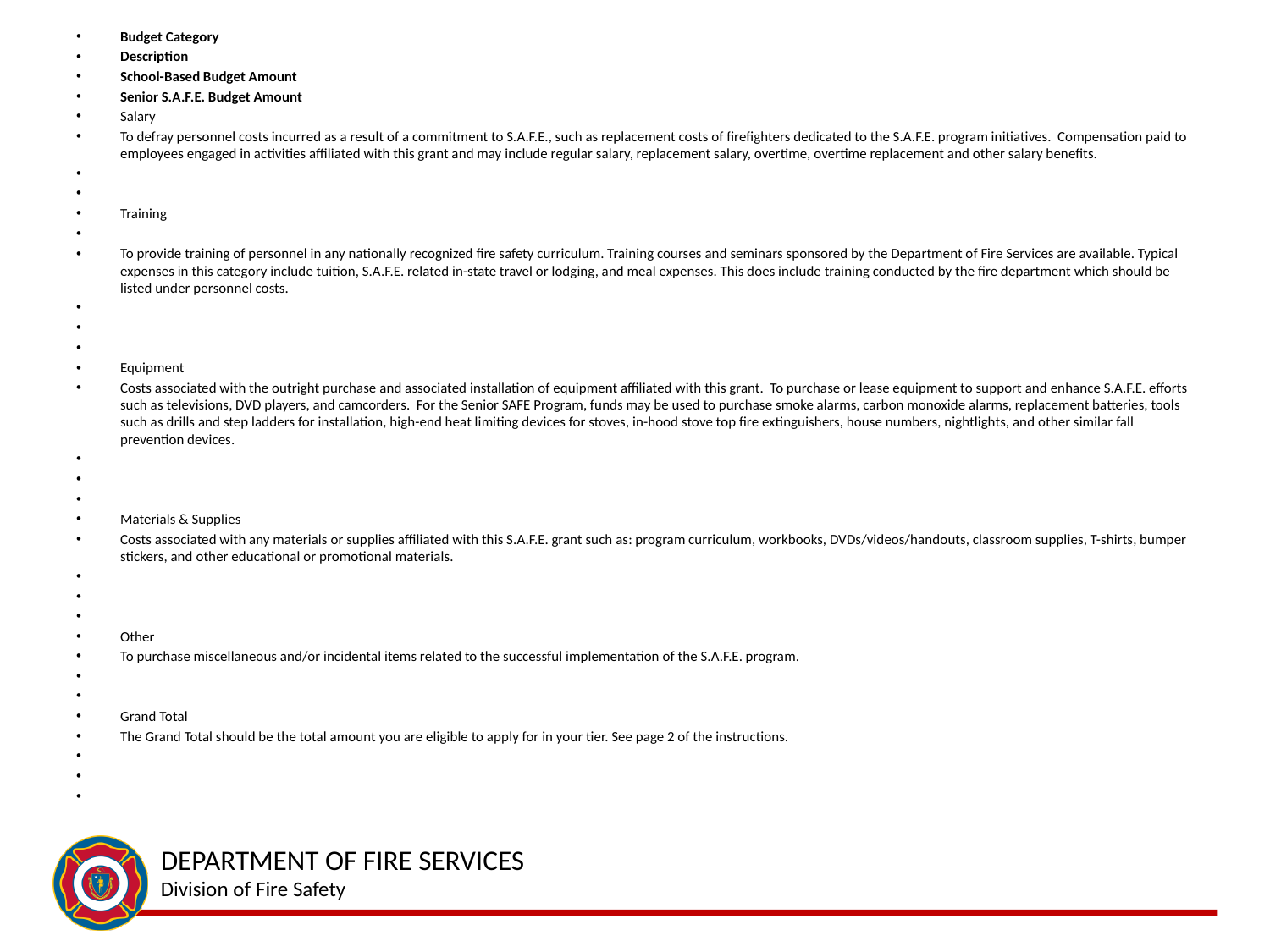

Budget Category
Description
School-Based Budget Amount
Senior S.A.F.E. Budget Amount
Salary
To defray personnel costs incurred as a result of a commitment to S.A.F.E., such as replacement costs of firefighters dedicated to the S.A.F.E. program initiatives.  Compensation paid to employees engaged in activities affiliated with this grant and may include regular salary, replacement salary, overtime, overtime replacement and other salary benefits.

Training

To provide training of personnel in any nationally recognized fire safety curriculum. Training courses and seminars sponsored by the Department of Fire Services are available. Typical expenses in this category include tuition, S.A.F.E. related in-state travel or lodging, and meal expenses. This does include training conducted by the fire department which should be listed under personnel costs.

Equipment
Costs associated with the outright purchase and associated installation of equipment affiliated with this grant.  To purchase or lease equipment to support and enhance S.A.F.E. efforts such as televisions, DVD players, and camcorders.  For the Senior SAFE Program, funds may be used to purchase smoke alarms, carbon monoxide alarms, replacement batteries, tools such as drills and step ladders for installation, high-end heat limiting devices for stoves, in-hood stove top fire extinguishers, house numbers, nightlights, and other similar fall prevention devices.

Materials & Supplies
Costs associated with any materials or supplies affiliated with this S.A.F.E. grant such as: program curriculum, workbooks, DVDs/videos/handouts, classroom supplies, T-shirts, bumper stickers, and other educational or promotional materials.

Other
To purchase miscellaneous and/or incidental items related to the successful implementation of the S.A.F.E. program.

Grand Total
The Grand Total should be the total amount you are eligible to apply for in your tier. See page 2 of the instructions.